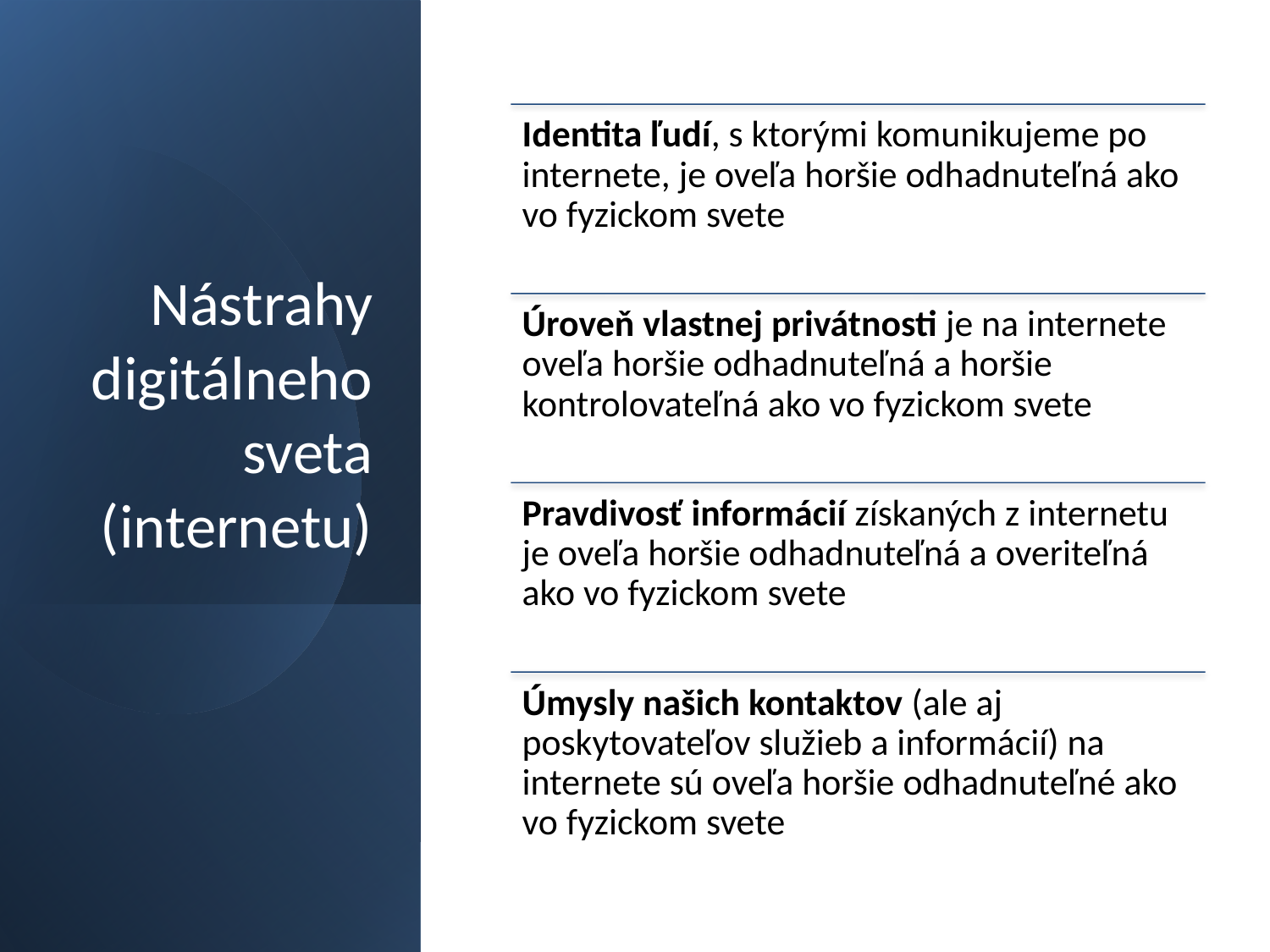

Identita ľudí, s ktorými komunikujeme po internete, je oveľa horšie odhadnuteľná ako vo fyzickom svete
Úroveň vlastnej privátnosti je na internete oveľa horšie odhadnuteľná a horšie kontrolovateľná ako vo fyzickom svete
Pravdivosť informácií získaných z internetu je oveľa horšie odhadnuteľná a overiteľná ako vo fyzickom svete
Úmysly našich kontaktov (ale aj poskytovateľov služieb a informácií) na internete sú oveľa horšie odhadnuteľné ako vo fyzickom svete

# Nástrahy digitálneho sveta (internetu)